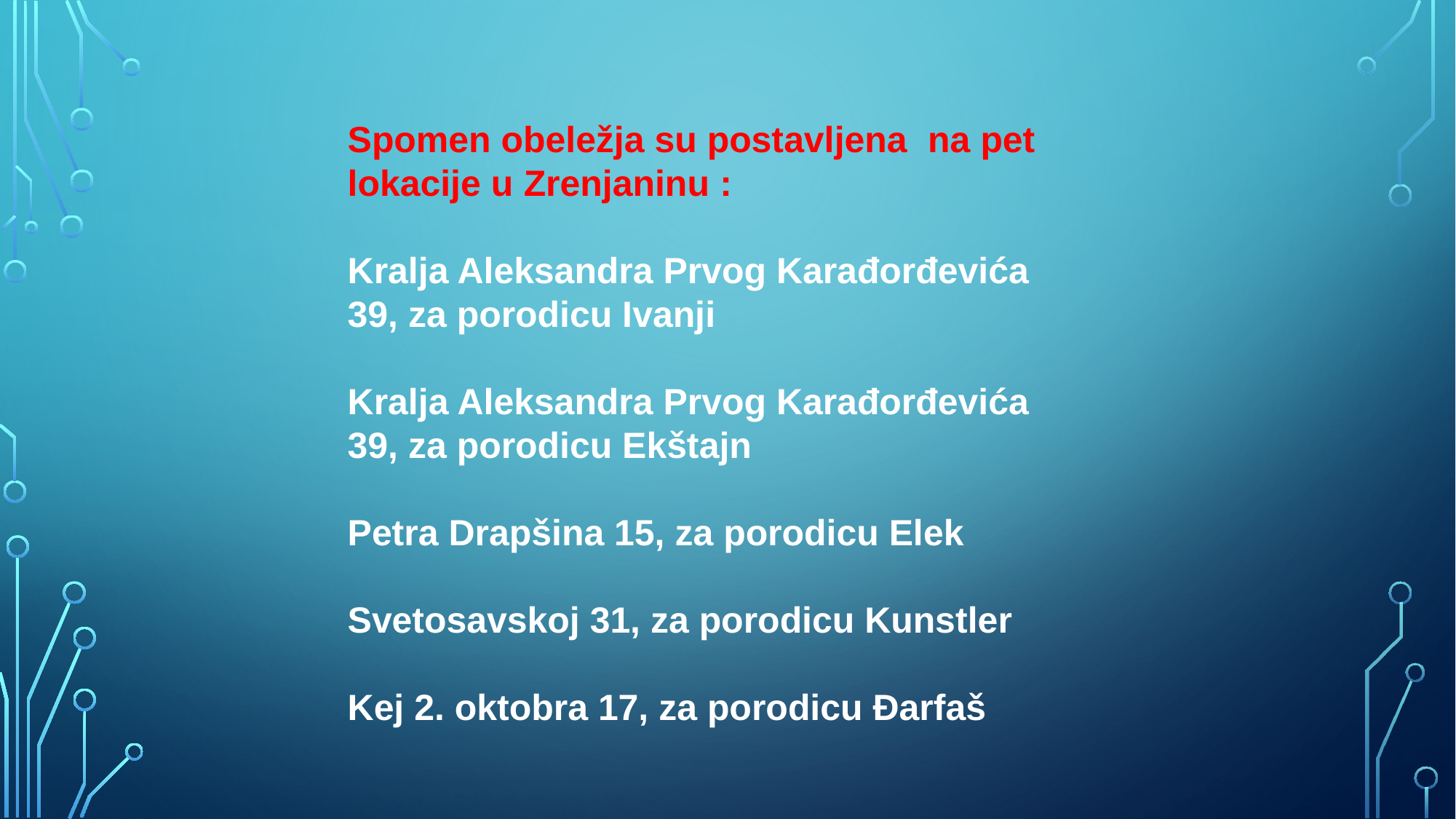

Spomen obeležja su postavljena  na pet lokacije u Zrenjaninu :

Kralja Aleksandra Prvog Karađorđevića 39, za porodicu Ivanji

Kralja Aleksandra Prvog Karađorđevića 39, za porodicu Ekštajn

Petra Drapšina 15, za porodicu Elek

Svetosavskoj 31, za porodicu Kunstler

Kej 2. oktobra 17, za porodicu Đarfaš